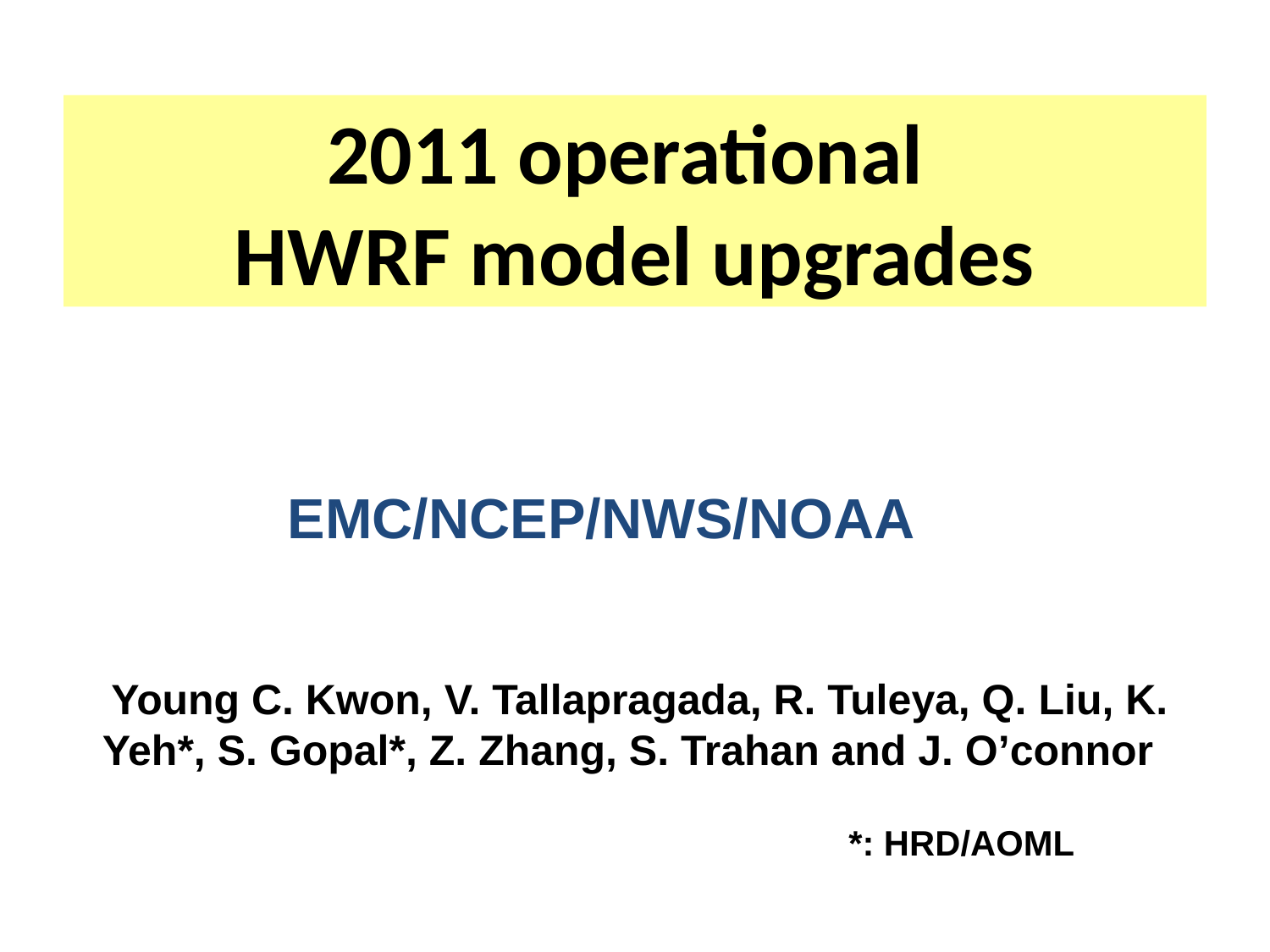

# 2011 operational HWRF model upgrades
EMC/NCEP/NWS/NOAA
Young C. Kwon, V. Tallapragada, R. Tuleya, Q. Liu, K. Yeh*, S. Gopal*, Z. Zhang, S. Trahan and J. O’connor
*: HRD/AOML